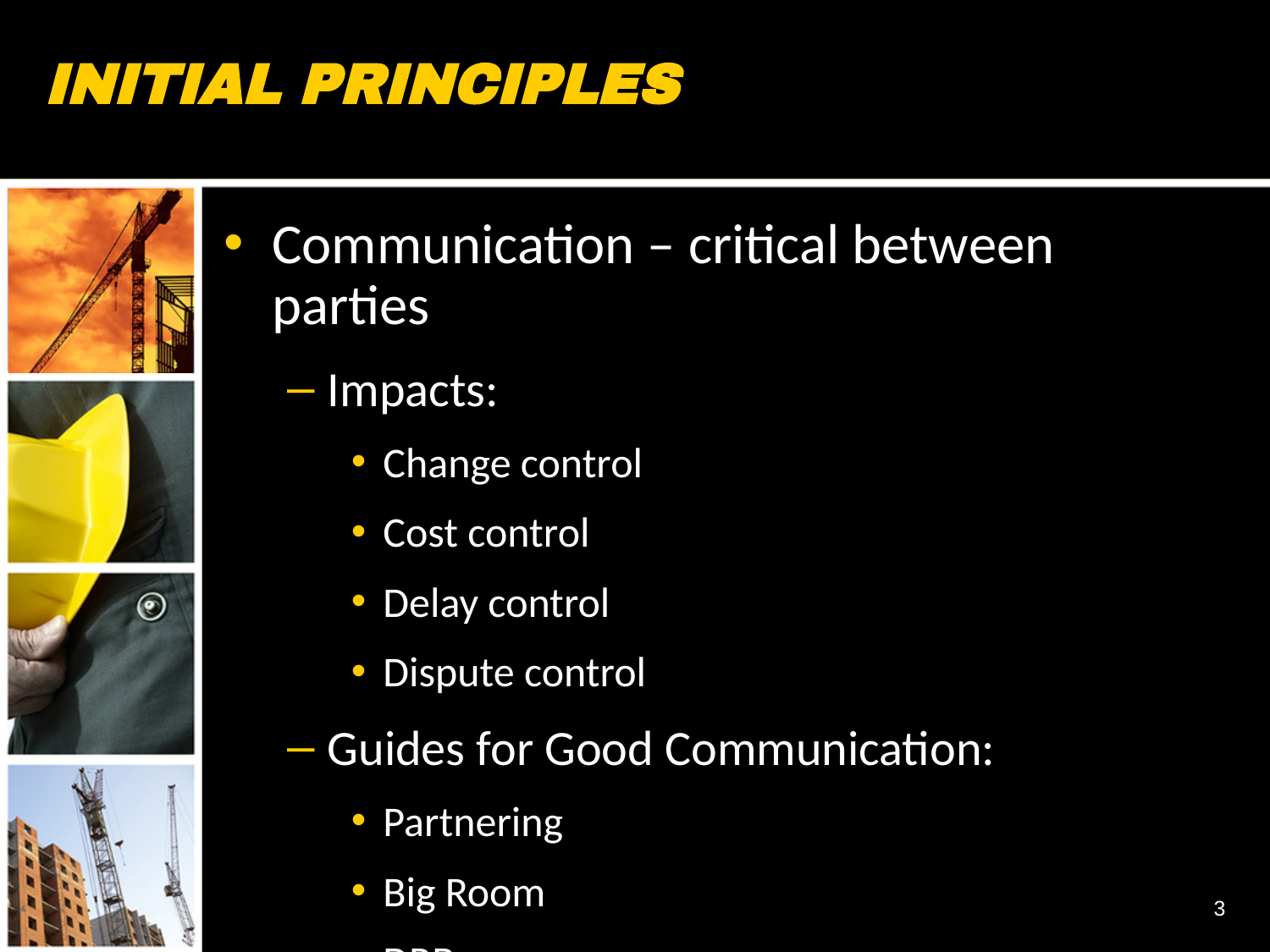

# INITIAL PRINCIPLES
Communication – critical between parties
Impacts:
Change control
Cost control
Delay control
Dispute control
Guides for Good Communication:
Partnering
Big Room
DRB
3